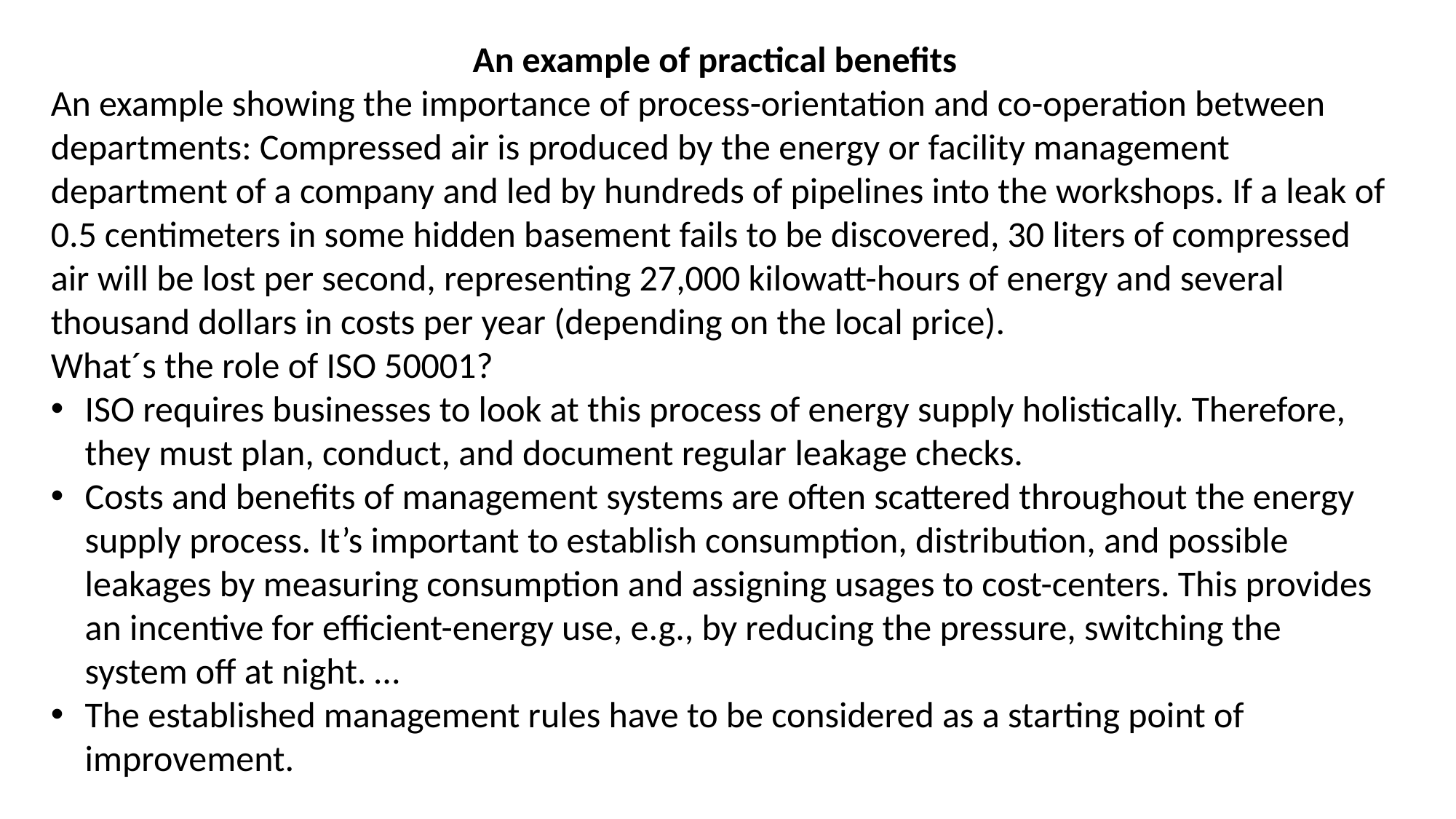

An example of practical benefits
An example showing the importance of process-orientation and co-operation between departments: Compressed air is produced by the energy or facility management department of a company and led by hundreds of pipelines into the workshops. If a leak of 0.5 centimeters in some hidden basement fails to be discovered, 30 liters of compressed air will be lost per second, representing 27,000 kilowatt-hours of energy and several thousand dollars in costs per year (depending on the local price).
What´s the role of ISO 50001?
ISO requires businesses to look at this process of energy supply holistically. Therefore, they must plan, conduct, and document regular leakage checks.
Costs and benefits of management systems are often scattered throughout the energy supply process. It’s important to establish consumption, distribution, and possible leakages by measuring consumption and assigning usages to cost-centers. This provides an incentive for efficient-energy use, e.g., by reducing the pressure, switching the system off at night. …
The established management rules have to be considered as a starting point of improvement.